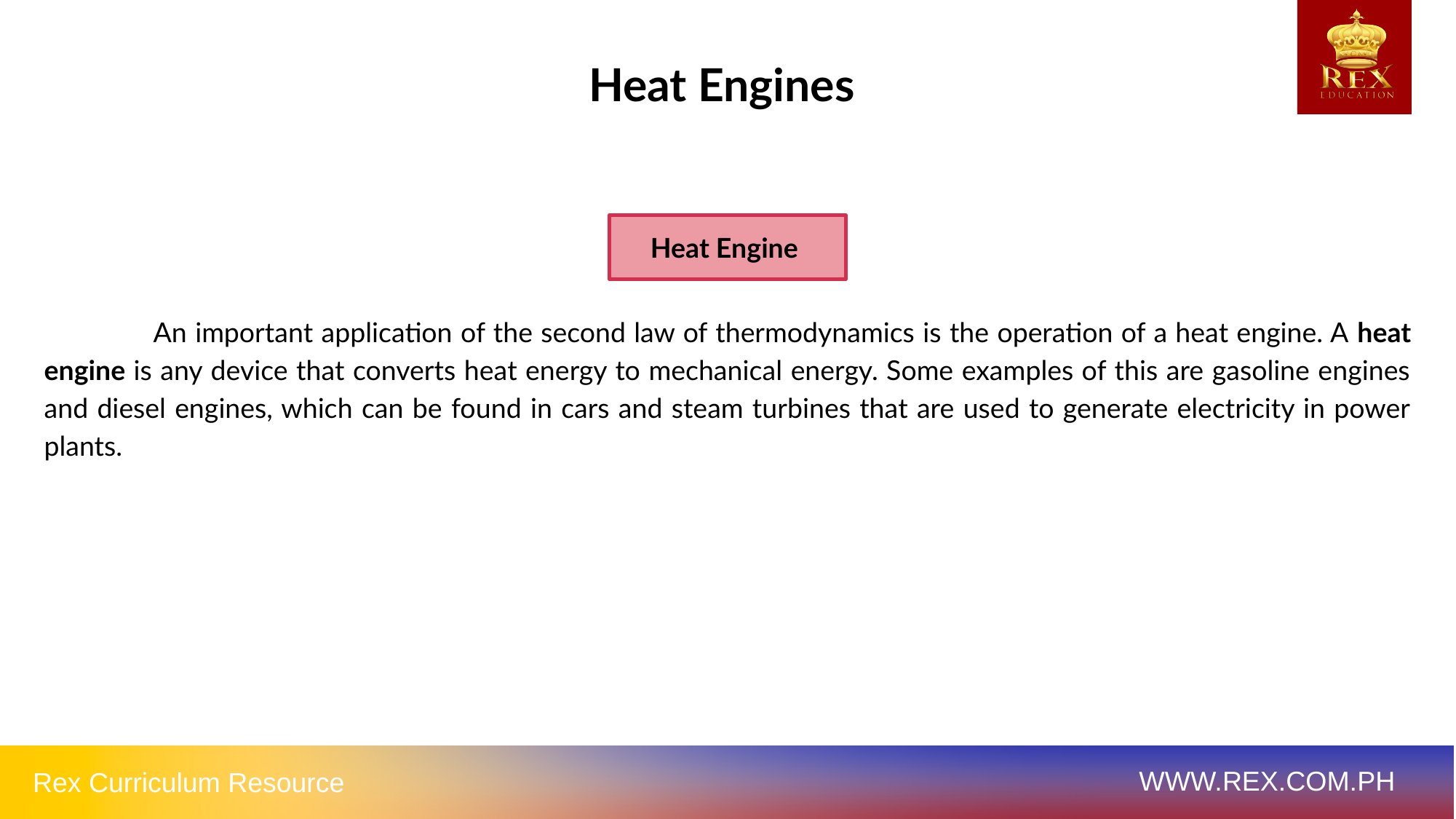

Heat Engines
Heat Engine
	An important application of the second law of thermodynamics is the operation of a heat engine. A heat engine is any device that converts heat energy to mechanical energy. Some examples of this are gasoline engines and diesel engines, which can be found in cars and steam turbines that are used to generate electricity in power plants.